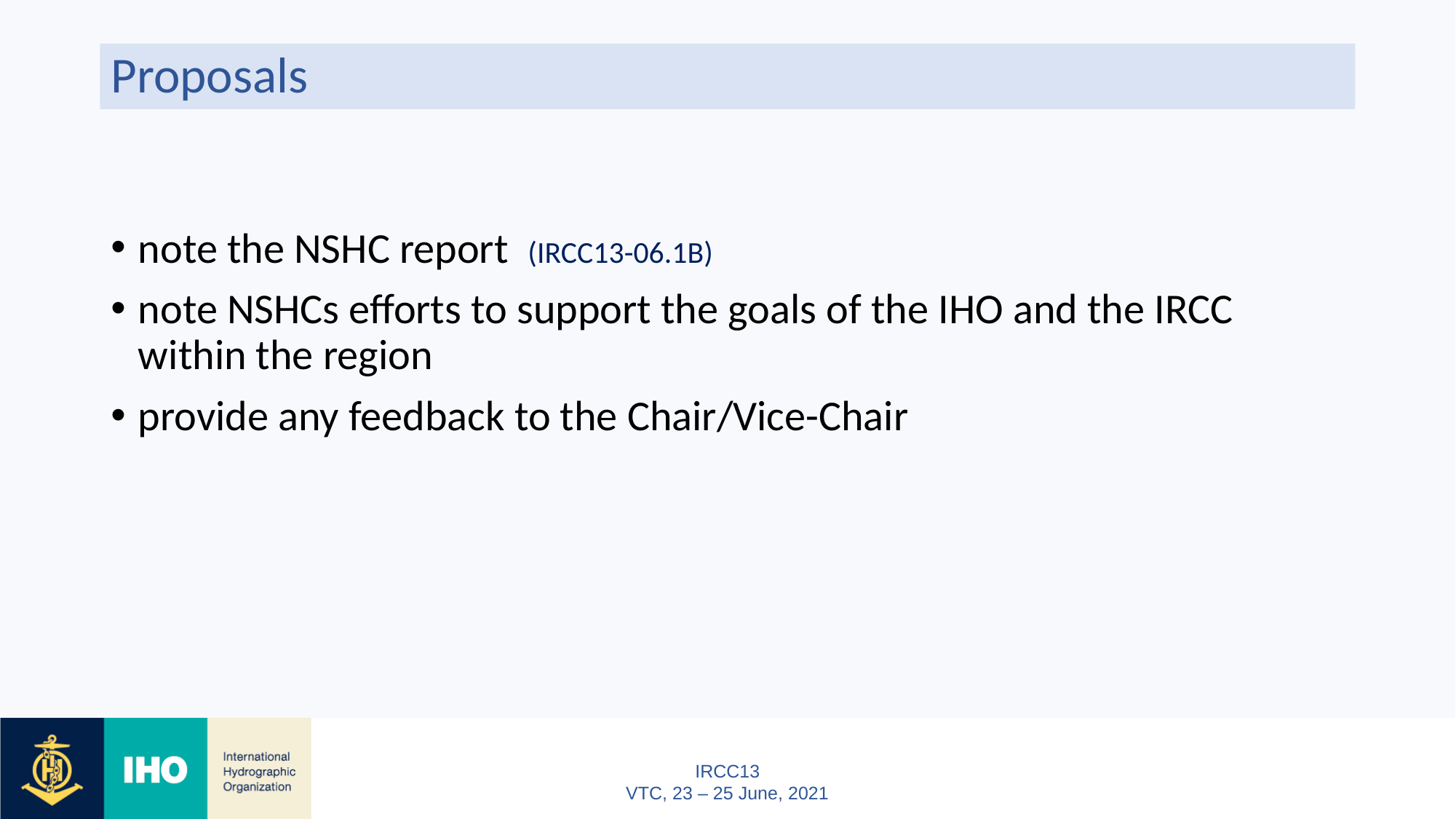

# Proposals
note the NSHC report  (IRCC13-06.1B)
note NSHCs efforts to support the goals of the IHO and the IRCC within the region
provide any feedback to the Chair/Vice-Chair